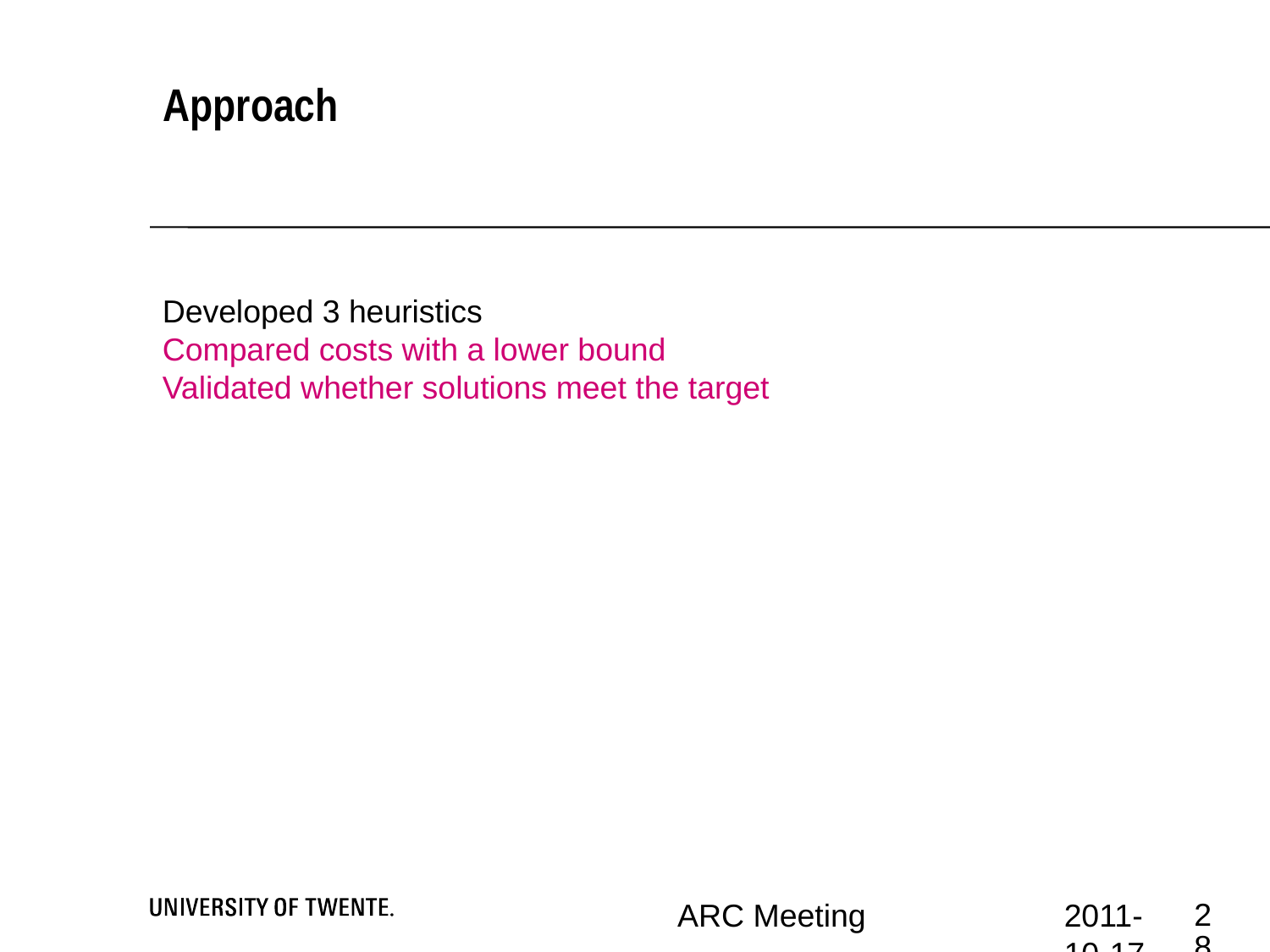

Approach

Developed 3 heuristics
Compared costs with a lower bound
Validated whether solutions meet the target
28
ARC Meeting
2011-10-17